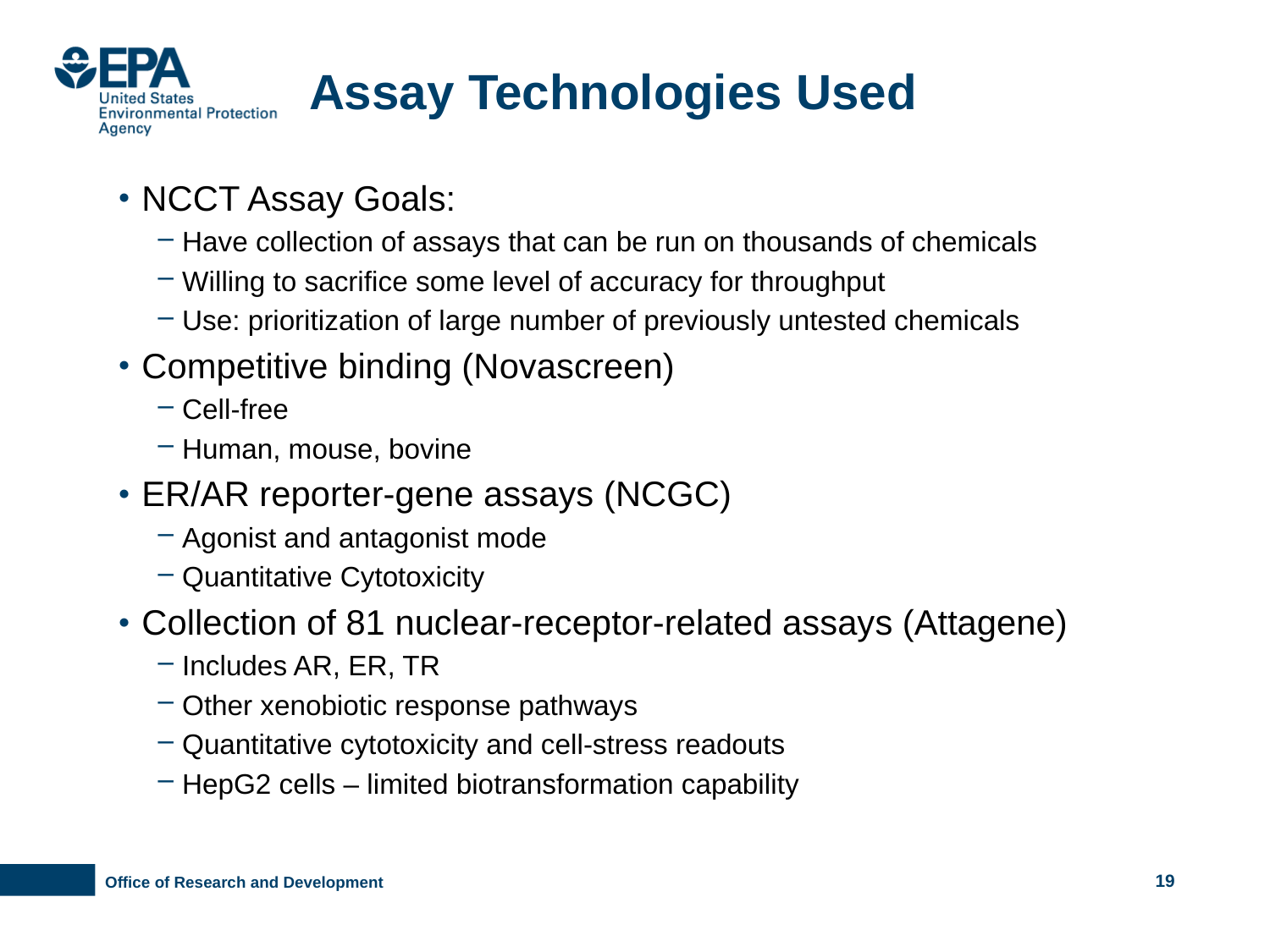

# Assay Technologies Used
NCCT Assay Goals:
Have collection of assays that can be run on thousands of chemicals
Willing to sacrifice some level of accuracy for throughput
Use: prioritization of large number of previously untested chemicals
Competitive binding (Novascreen)
Cell-free
Human, mouse, bovine
ER/AR reporter-gene assays (NCGC)
Agonist and antagonist mode
Quantitative Cytotoxicity
Collection of 81 nuclear-receptor-related assays (Attagene)
Includes AR, ER, TR
Other xenobiotic response pathways
Quantitative cytotoxicity and cell-stress readouts
HepG2 cells – limited biotransformation capability
19